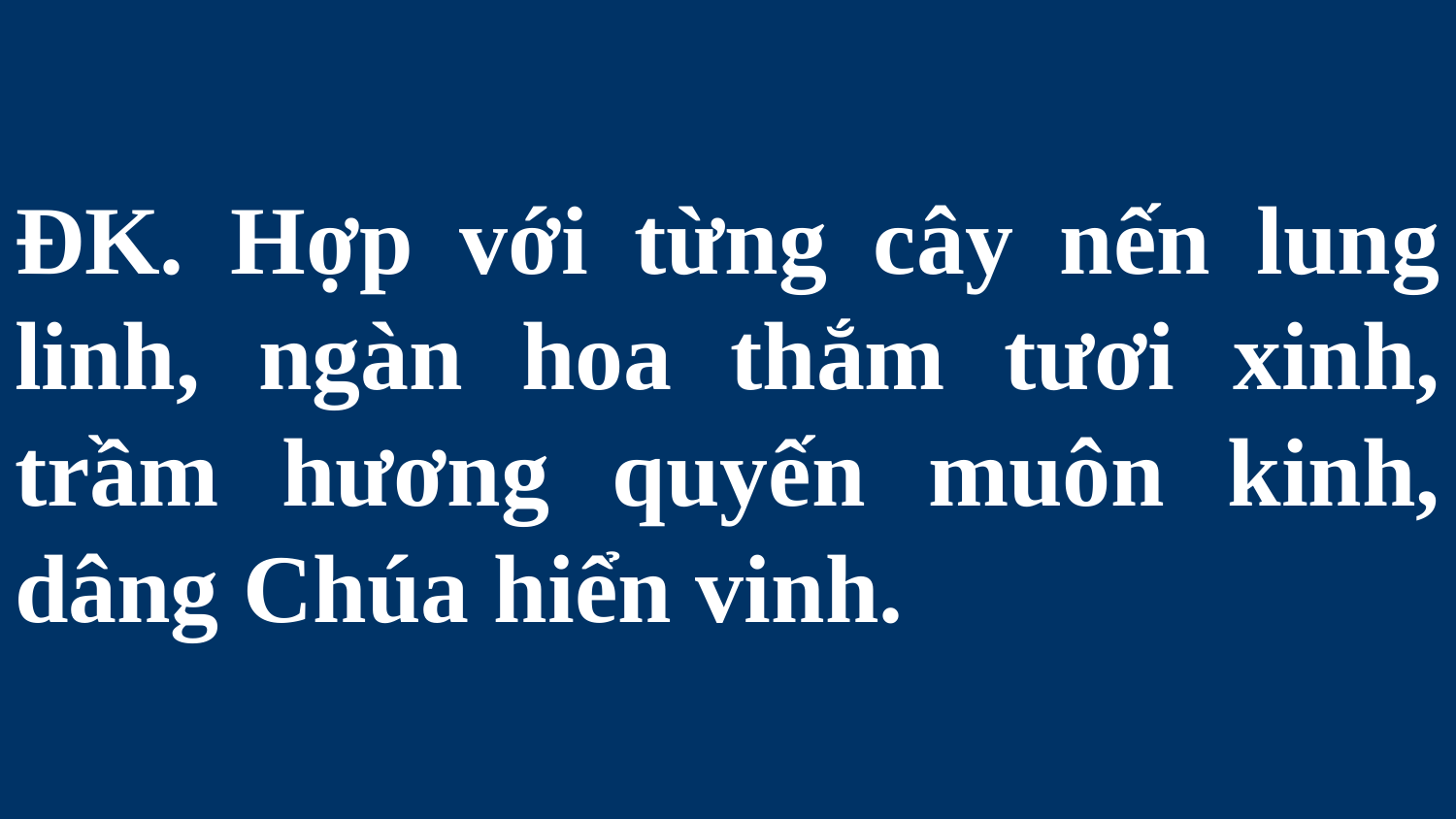

# ĐK. Hợp với từng cây nến lung linh, ngàn hoa thắm tươi xinh, trầm hương quyến muôn kinh, dâng Chúa hiển vinh.